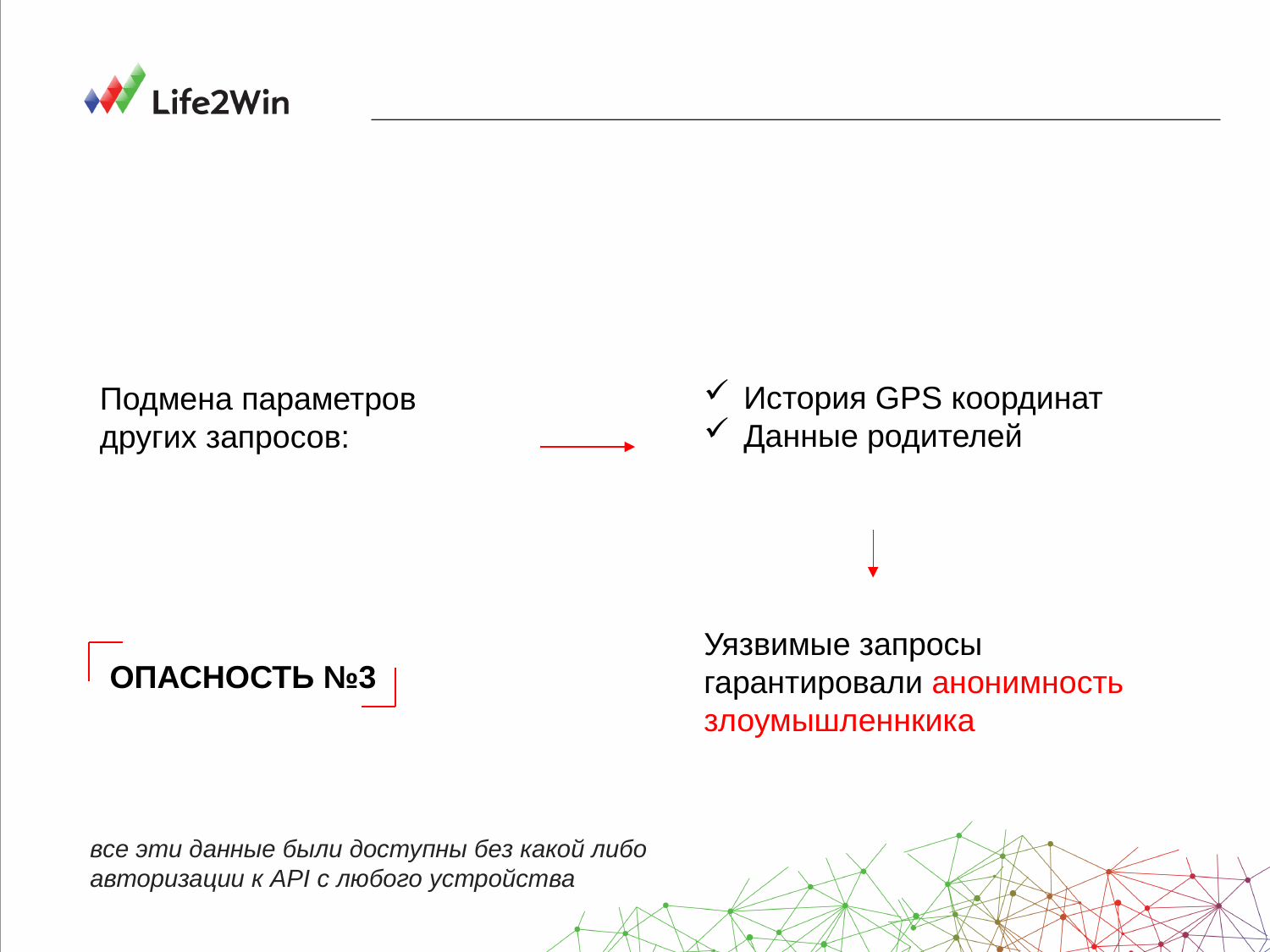

История GPS координат
Данные родителей

Подмена параметров других запросов:
Уязвимые запросы гарантировали анонимность злоумышленнкика
ОПАСНОСТЬ №3
все эти данные были доступны без какой либо авторизации к API с любого устройства